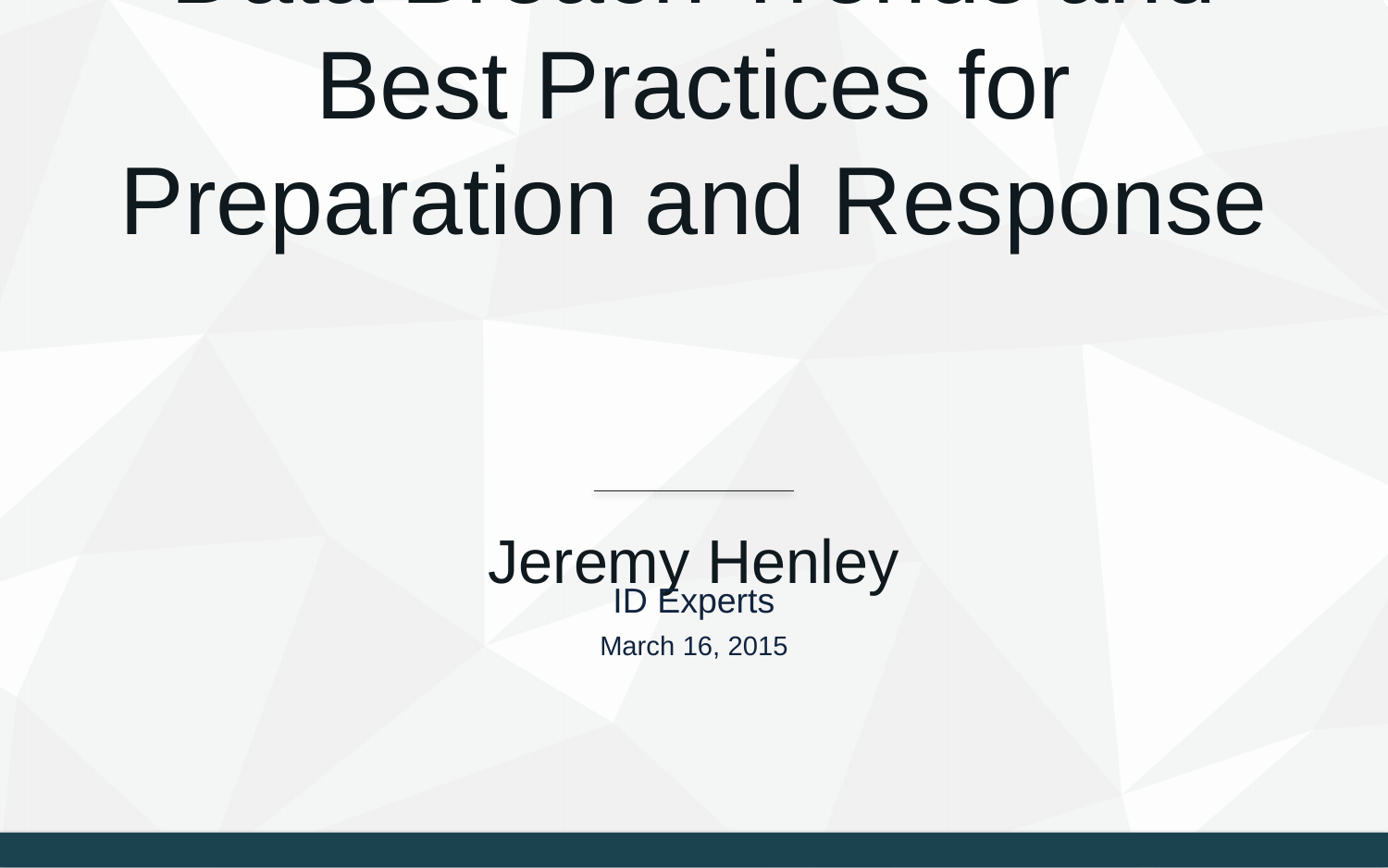

# Data Breach Trends and Best Practices for Preparation and Response
Jeremy Henley
ID Experts
March 16, 2015